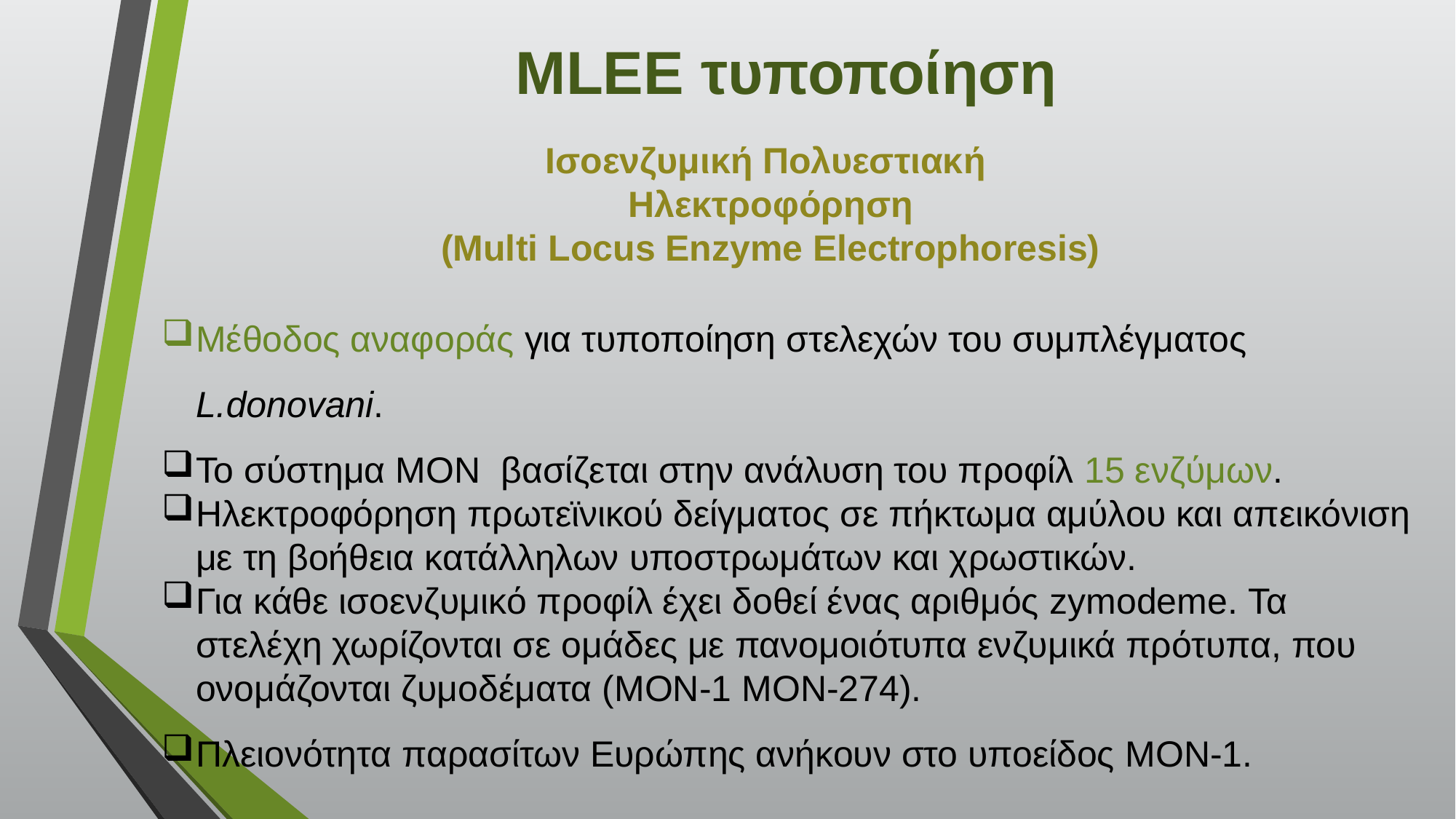

# MLEE τυποποίηση
Ισοενζυμική Πολυεστιακή
Ηλεκτροφόρηση
(Multi Locus Enzyme Electrophoresis)
Μέθοδος αναφοράς για τυποποίηση στελεχών του συμπλέγματος L.donovani.
Το σύστημα MON  βασίζεται στην ανάλυση του προφίλ 15 ενζύμων.
Ηλεκτροφόρηση πρωτεϊνικού δείγματος σε πήκτωμα αμύλου και απεικόνιση με τη βοήθεια κατάλληλων υποστρωμάτων και χρωστικών.
Για κάθε ισοενζυμικό προφίλ έχει δοθεί ένας αριθμός zymodeme. Τα στελέχη χωρίζονται σε ομάδες με πανομοιότυπα ενζυμικά πρότυπα, που ονομάζονται ζυμοδέματα (MON-1 MON-274).
Πλειονότητα παρασίτων Ευρώπης ανήκουν στο υποείδος MON-1.